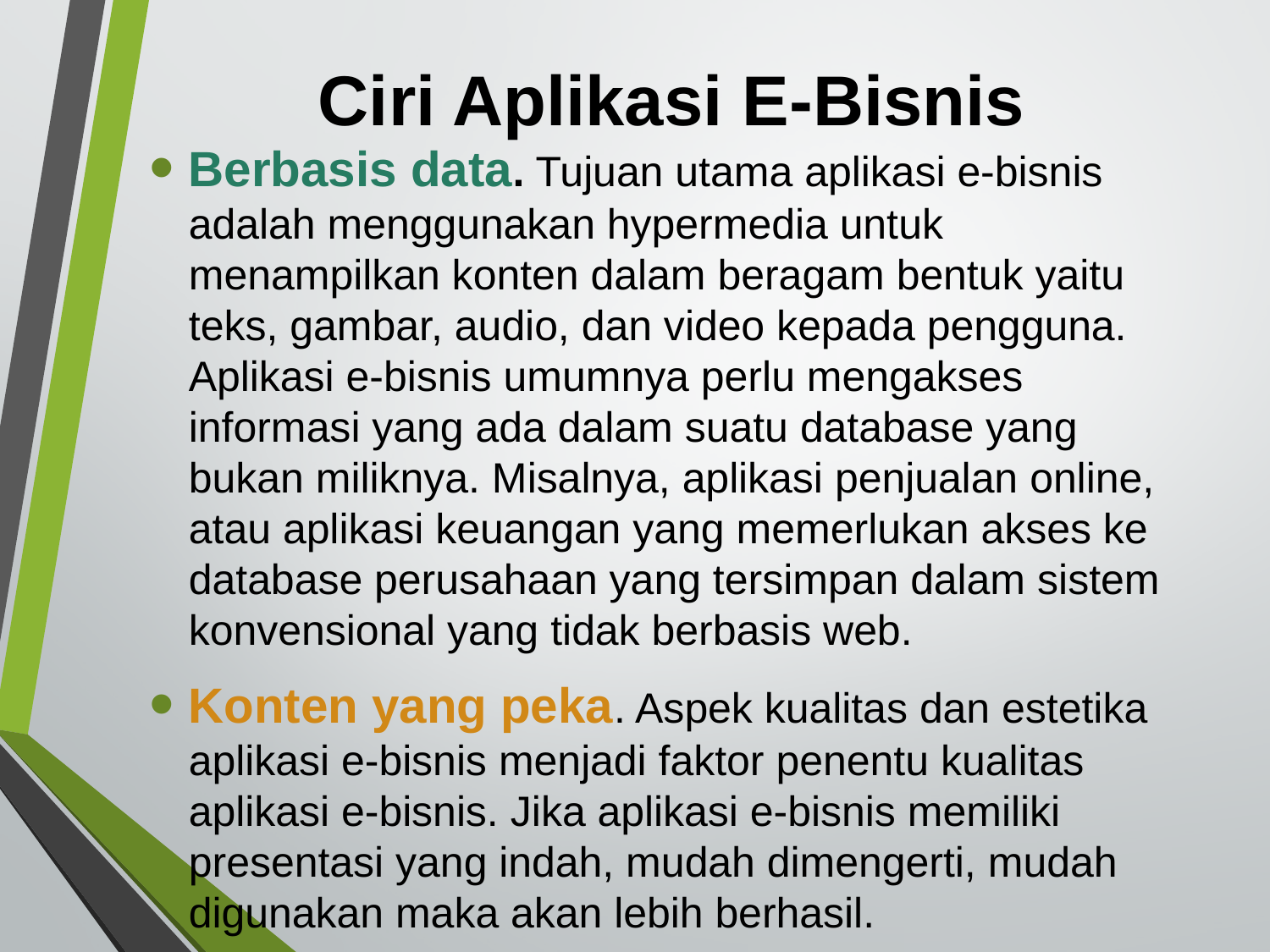

# Ciri Aplikasi E-Bisnis
Berbasis data. Tujuan utama aplikasi e-bisnis adalah menggunakan hypermedia untuk menampilkan konten dalam beragam bentuk yaitu teks, gambar, audio, dan video kepada pengguna. Aplikasi e-bisnis umumnya perlu mengakses informasi yang ada dalam suatu database yang bukan miliknya. Misalnya, aplikasi penjualan online, atau aplikasi keuangan yang memerlukan akses ke database perusahaan yang tersimpan dalam sistem konvensional yang tidak berbasis web.
Konten yang peka. Aspek kualitas dan estetika aplikasi e-bisnis menjadi faktor penentu kualitas aplikasi e-bisnis. Jika aplikasi e-bisnis memiliki presentasi yang indah, mudah dimengerti, mudah digunakan maka akan lebih berhasil.